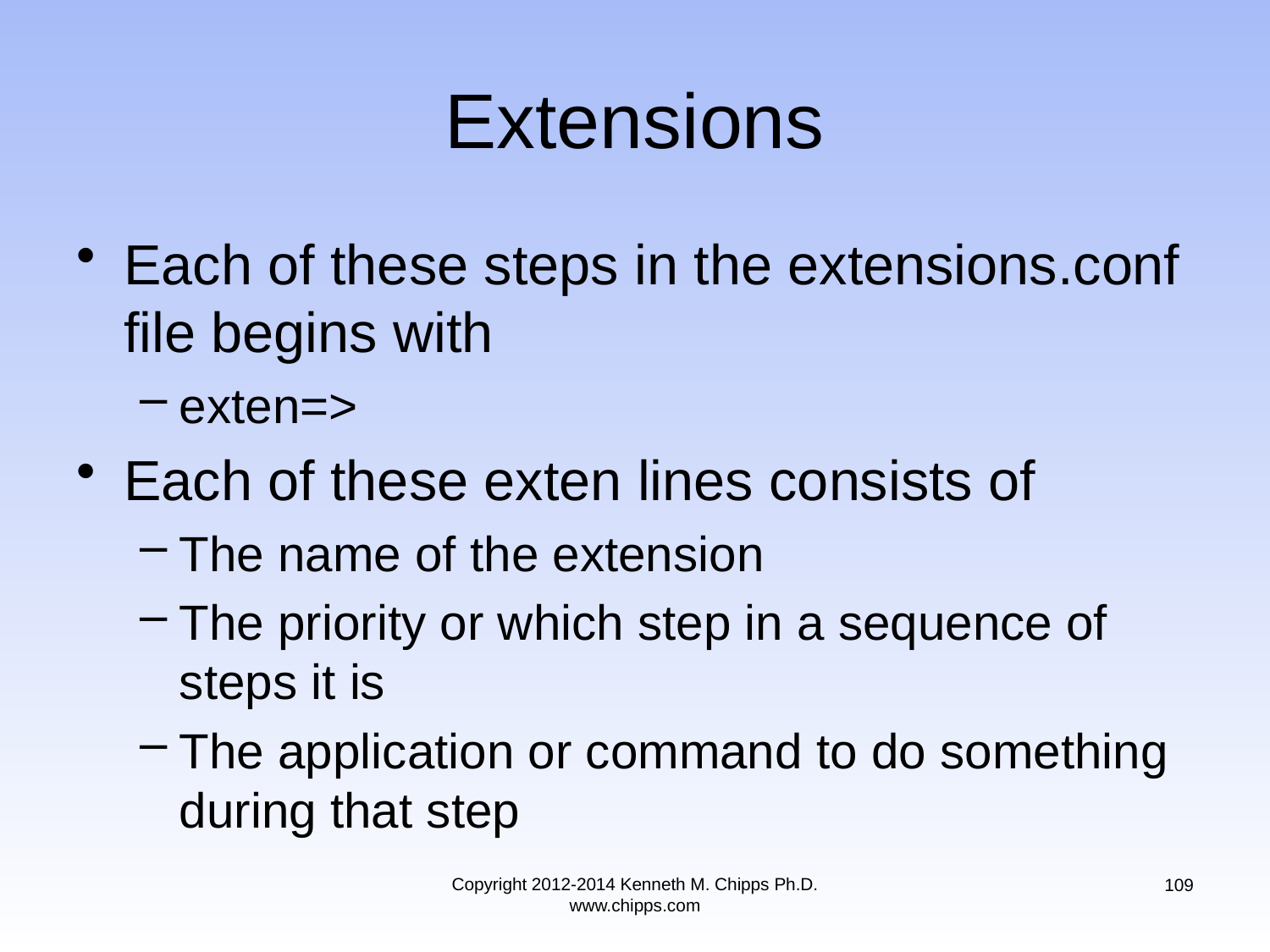

# Extensions
Each of these steps in the extensions.conf file begins with
exten=>
Each of these exten lines consists of
The name of the extension
The priority or which step in a sequence of steps it is
The application or command to do something during that step
Copyright 2012-2014 Kenneth M. Chipps Ph.D. www.chipps.com
109